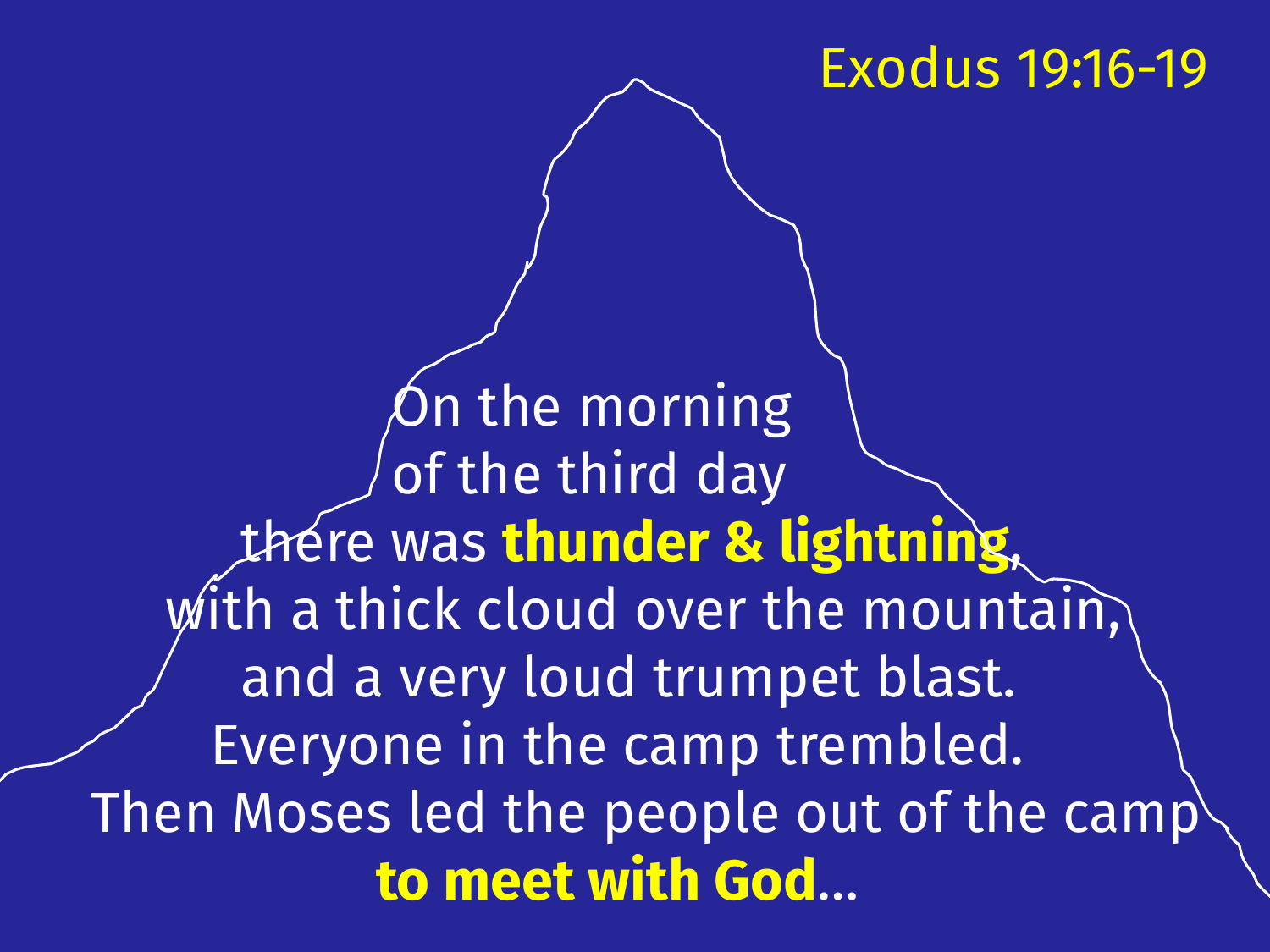

Exodus 19:16-19

                      On the morning
                      of the third day
            there was thunder & lightning,
       with a thick cloud over the mountain,
            and a very loud trumpet blast.
          Everyone in the camp trembled.
  Then Moses led the people out of the camp
                     to meet with God…